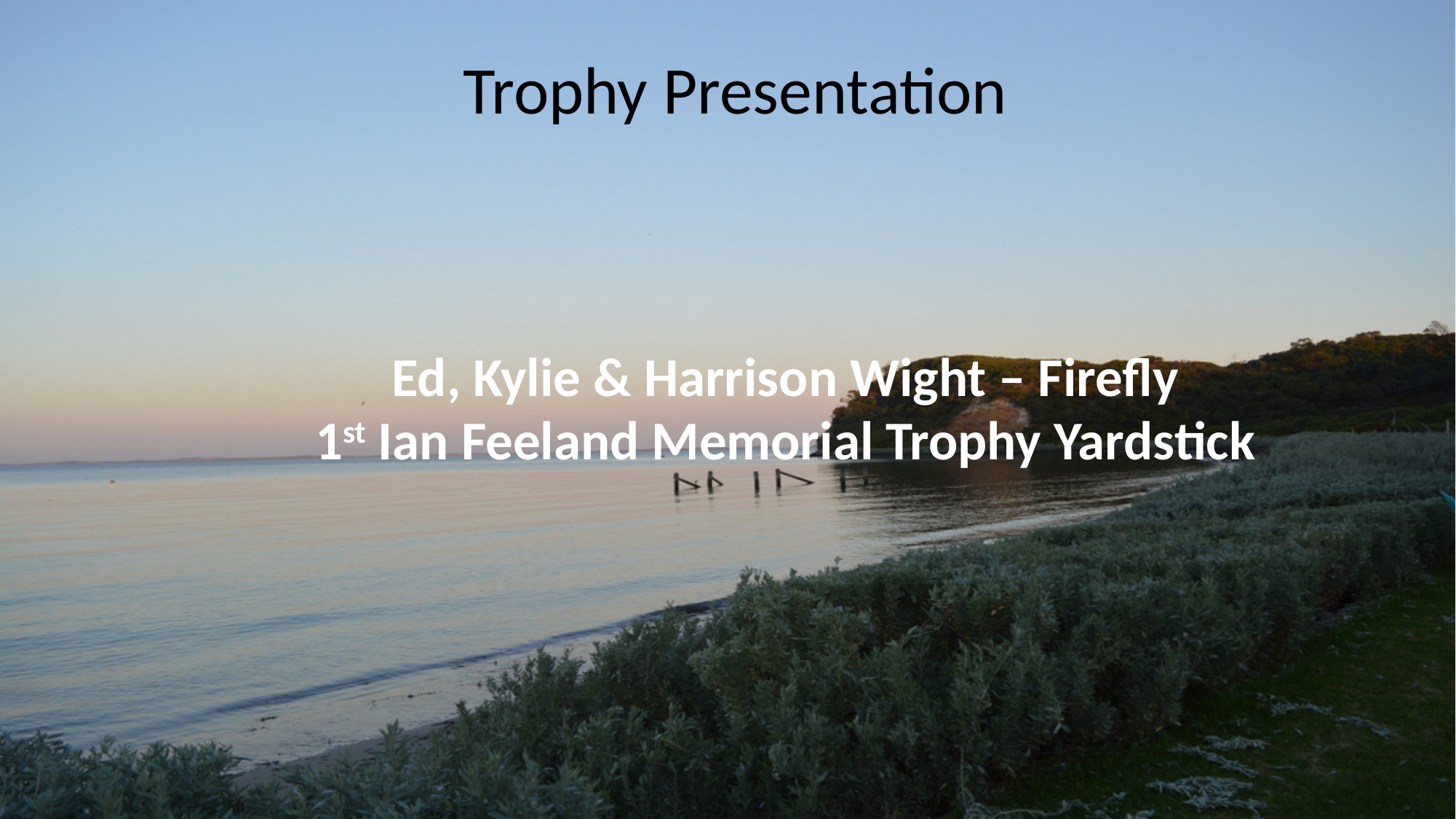

# Trophy Presentation
| Ed, Kylie & Harrison Wight – Firefly 1st Ian Feeland Memorial Trophy Yardstick |
| --- |